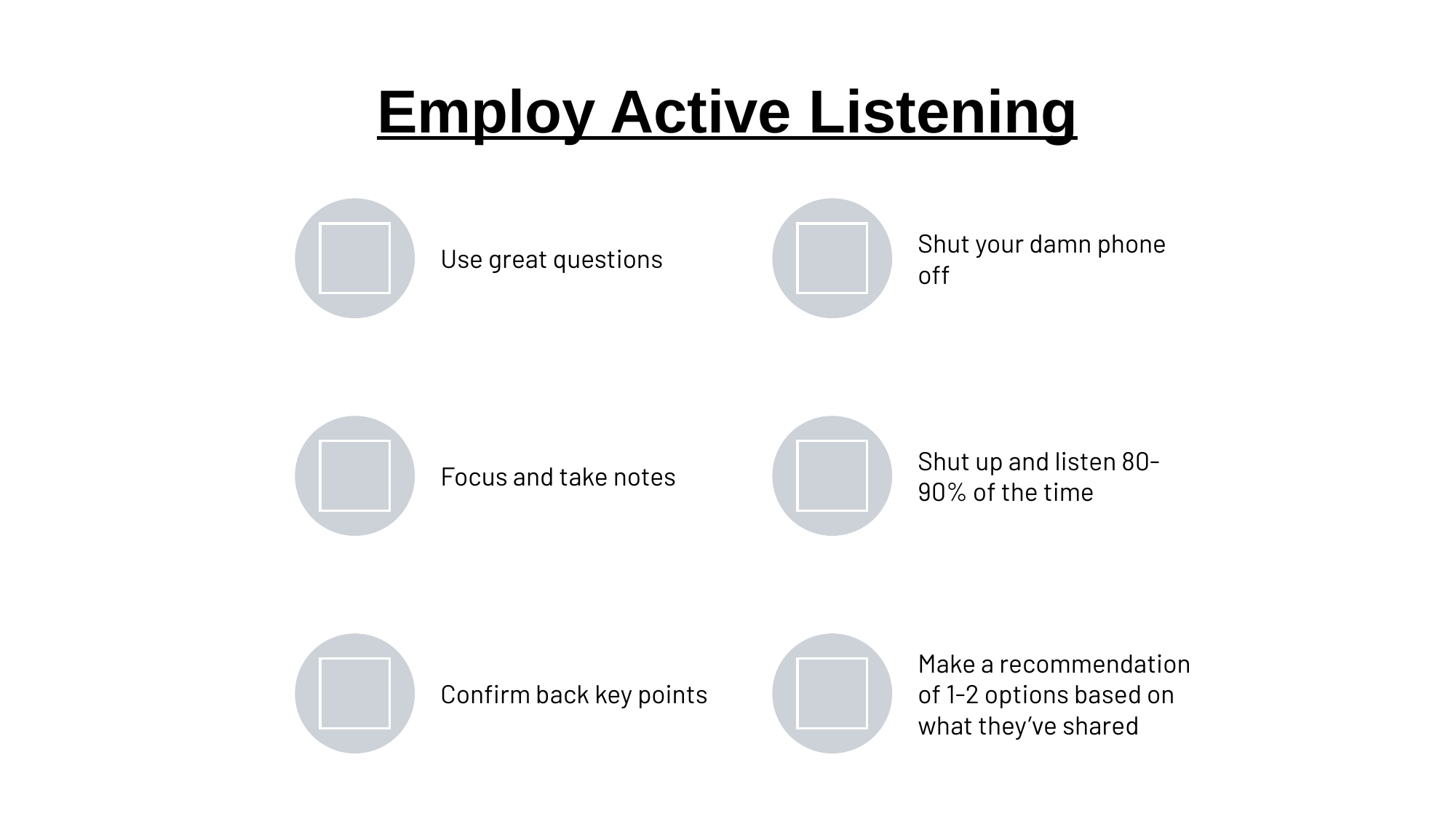

Employ Active Listening
# Employ Active Listening
Use great questions
Shut your damn phone off
Focus and take notes
Shut up and listen 80-90% of the time
Confirm back key points
Make a recommendation of 1-2 options based on what they’ve shared